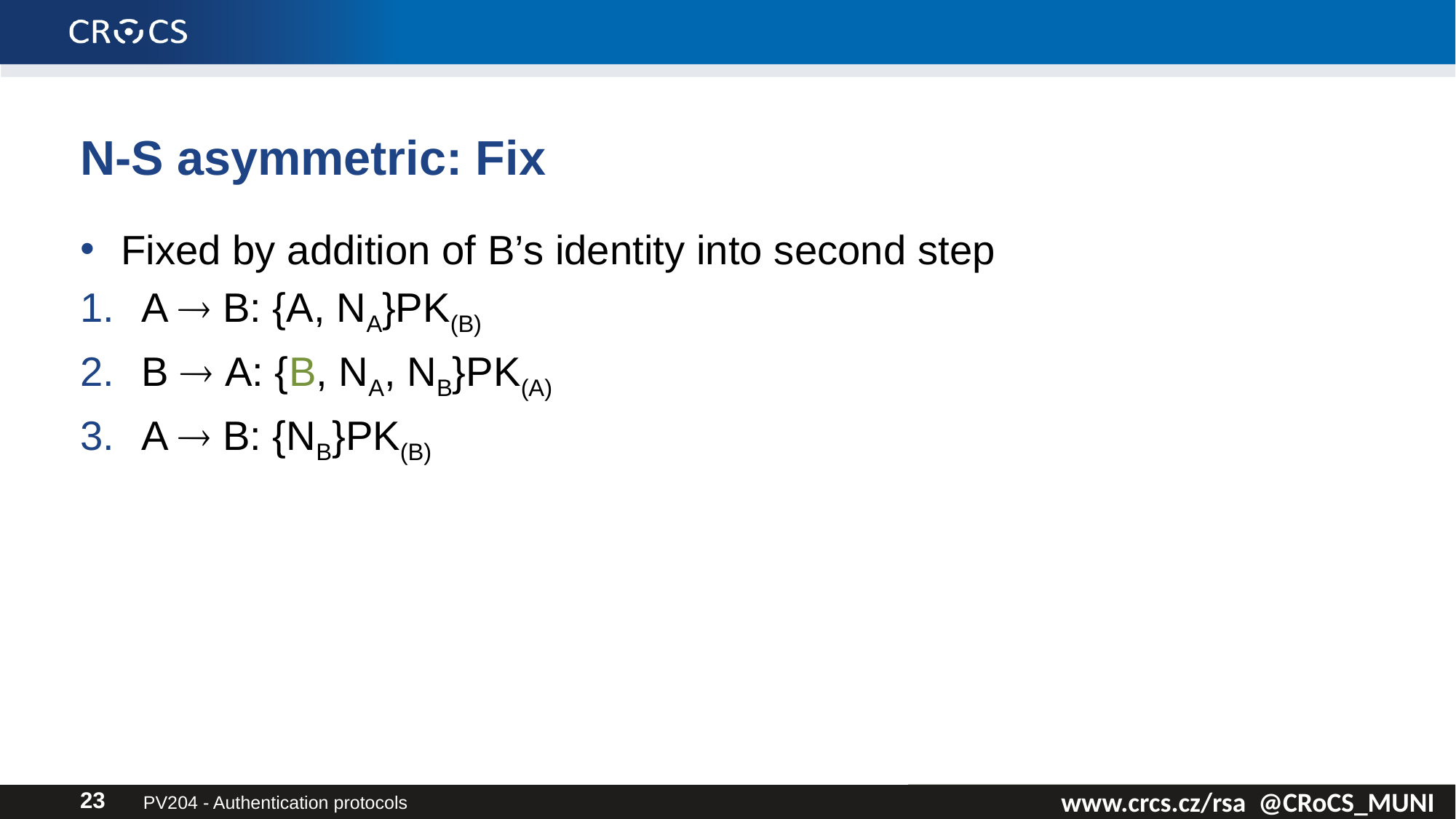

# N-S asymmetric: Fix
Fixed by addition of B’s identity into second step
A → B: {A, NA}PK(B)
B → A: {B, NA, NB}PK(A)
A → B: {NB}PK(B)

PV204 - Authentication protocols
23